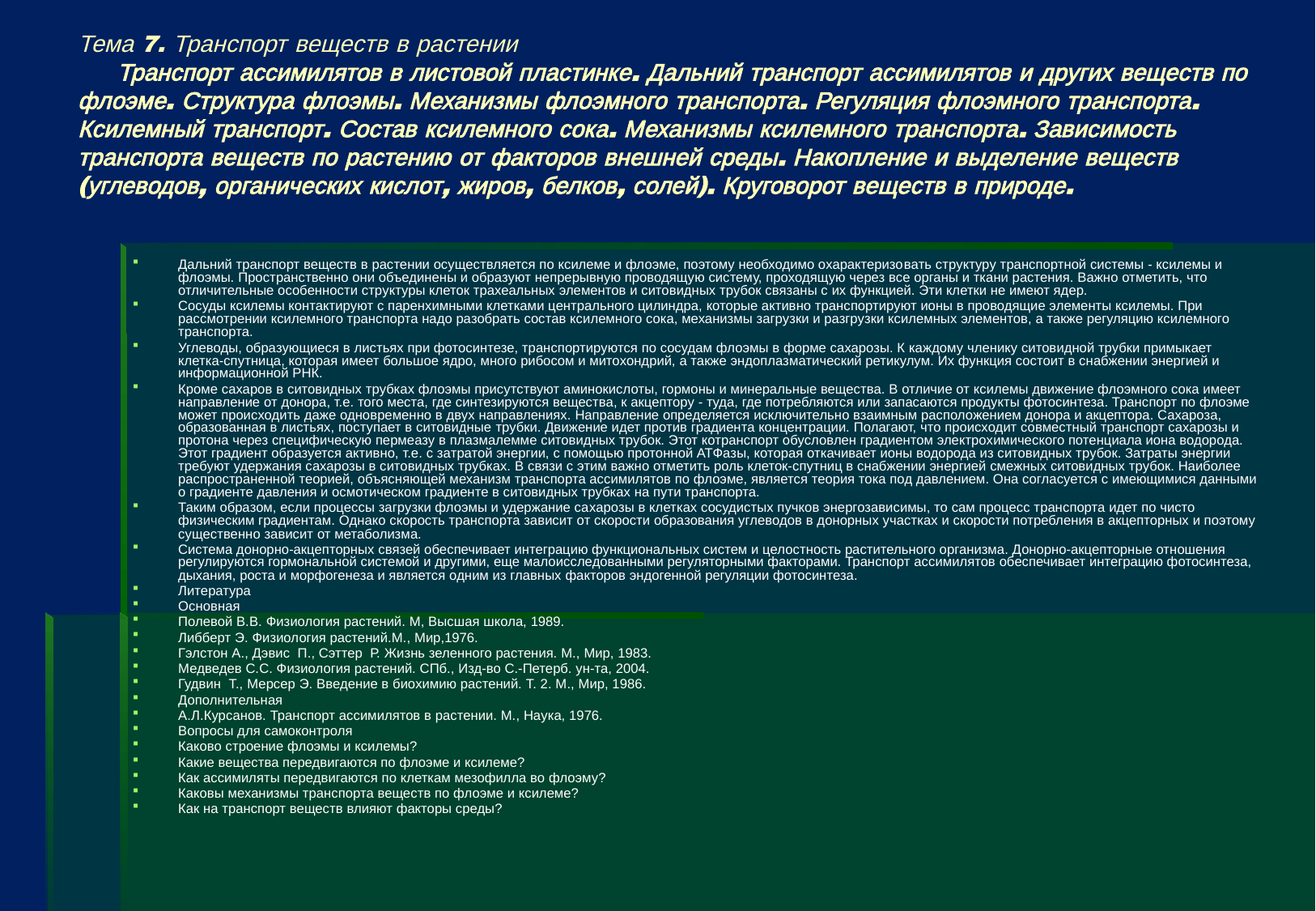

# Тема 7. Транспорт веществ в растении Транспорт ассимилятов в листовой пластинке. Дальний транспорт ассимилятов и других веществ по флоэме. Структура флоэмы. Механизмы флоэмного транспорта. Регуляция флоэмного транспорта. Ксилемный транспорт. Состав ксилемного сока. Механизмы ксилемного транспорта. Зависимость транспорта веществ по растению от факторов внешней среды. Накопление и выделение веществ (углеводов, органических кислот, жиров, белков, солей). Круговорот веществ в природе.
Дальний транспорт веществ в растении осуществляется по ксилеме и флоэме, поэтому необходимо охарактеризо­вать структуру транспортной системы - ксилемы и флоэмы. Пространственно они объединены и образуют непрерывную проводящую систему, проходящую через все органы и ткани растения. Важно отметить, что отличительные особенности структуры клеток трахеальных элементов и ситовидных трубок связаны с их функцией. Эти клетки не имеют ядер.
Сосуды ксилемы контактируют с паренхимными клетками центрального цилиндра, которые активно транспортируют ионы в проводящие элементы ксилемы. При рассмотрении ксилемного транспорта надо разобрать состав ксилемного сока, механизмы загрузки и разгрузки ксилемных элементов, а также регуляцию ксилемного транспорта.
Углеводы, образующиеся в листьях при фотосинтезе, транспортируются по сосудам флоэмы в форме сахарозы. К каждому членику ситовидной трубки примыкает клетка-спутница, которая имеет большое ядро, много рибосом и митохондрий, а также эндоплазматический ретикулум. Их функция состоит в снабжении энергией и информационной РНК.
Кроме сахаров в ситовидных трубках флоэмы присутствуют аминокислоты, гормоны и минеральные вещества. В отличие от ксилемы движение флоэмного сока имеет направление от донора, т.е. того места, где синтезируются вещества, к акцептору - туда, где потребляются или запасаются продукты фотосинтеза. Транспорт по флоэме может происходить даже одновременно в двух направлениях. Направление определяется исключительно взаимным расположением донора и акцептора. Сахароза, образованная в листьях, поступает в ситовидные трубки. Движение идет против градиента концентрации. Полагают, что происходит совместный транспорт сахарозы и протона через специфическую пермеазу в плазмалемме ситовидных трубок. Этот котранспорт обусловлен градиентом электрохимического потенциала иона водорода. Этот градиент образуется активно, т.е. с затратой энергии, с помощью протонной АТФазы, которая откачивает ионы водорода из ситовидных трубок. Затраты энергии требуют удержания сахарозы в ситовидных трубках. В связи с этим важно отметить роль клеток-спутниц в снабжении энергией смежных ситовидных трубок. Наиболее распространенной теорией, объясняющей механизм транспорта ассимилятов по флоэме, является теория тока под давлением. Она согласуется с имеющимися данными о градиенте давления и осмотическом градиенте в ситовидных трубках на пути транспорта.
Таким образом, если процессы загрузки флоэмы и удержание са­харозы в клетках сосудистых пучков энергозависимы, то сам процесс транспорта идет по чисто физическим градиентам. Однако скорость транспорта зависит от скорости образования углеводов в донорных участках и скорости потребления в акцепторных и поэтому существенно зависит от метаболизма.
Система донорно-акцепторных связей обеспечивает интеграцию функциональных систем и целостность растительного организма. Донорно-акцепторные отношения регулируются гормональной системой и другими, еще малоисследованными регуляторными факторами. Транспорт ассимилятов обеспечивает интеграцию фотосинтеза, дыхания, роста и морфогенеза и является одним из главных факторов эндогенной регуляции фотосинтеза.
Литература
Основная
Полевой В.В. Физиология растений. М, Высшая школа, 1989.
Либберт Э. Физиология растений.М., Мир,1976.
Гэлстон А., Дэвис  П., Сэттер  Р. Жизнь зеленного растения. М., Мир, 1983.
Медведев С.С. Физиология растений. СПб., Изд-во С.-Петерб. ун-та, 2004.
Гудвин  Т., Мерсер Э. Введение в биохимию растений. Т. 2. М., Мир, 1986.
Дополнительная
А.Л.Курсанов. Транспорт ассимилятов в растении. М., Наука, 1976.
Вопросы для самоконтроля
Каково строение флоэмы и ксилемы?
Какие вещества передвигаются по флоэме и ксилеме?
Как ассимиляты передвигаются по клеткам мезофилла во флоэму?
Каковы механизмы транспорта веществ по флоэме и ксилеме?
Как на транспорт веществ влияют факторы среды?